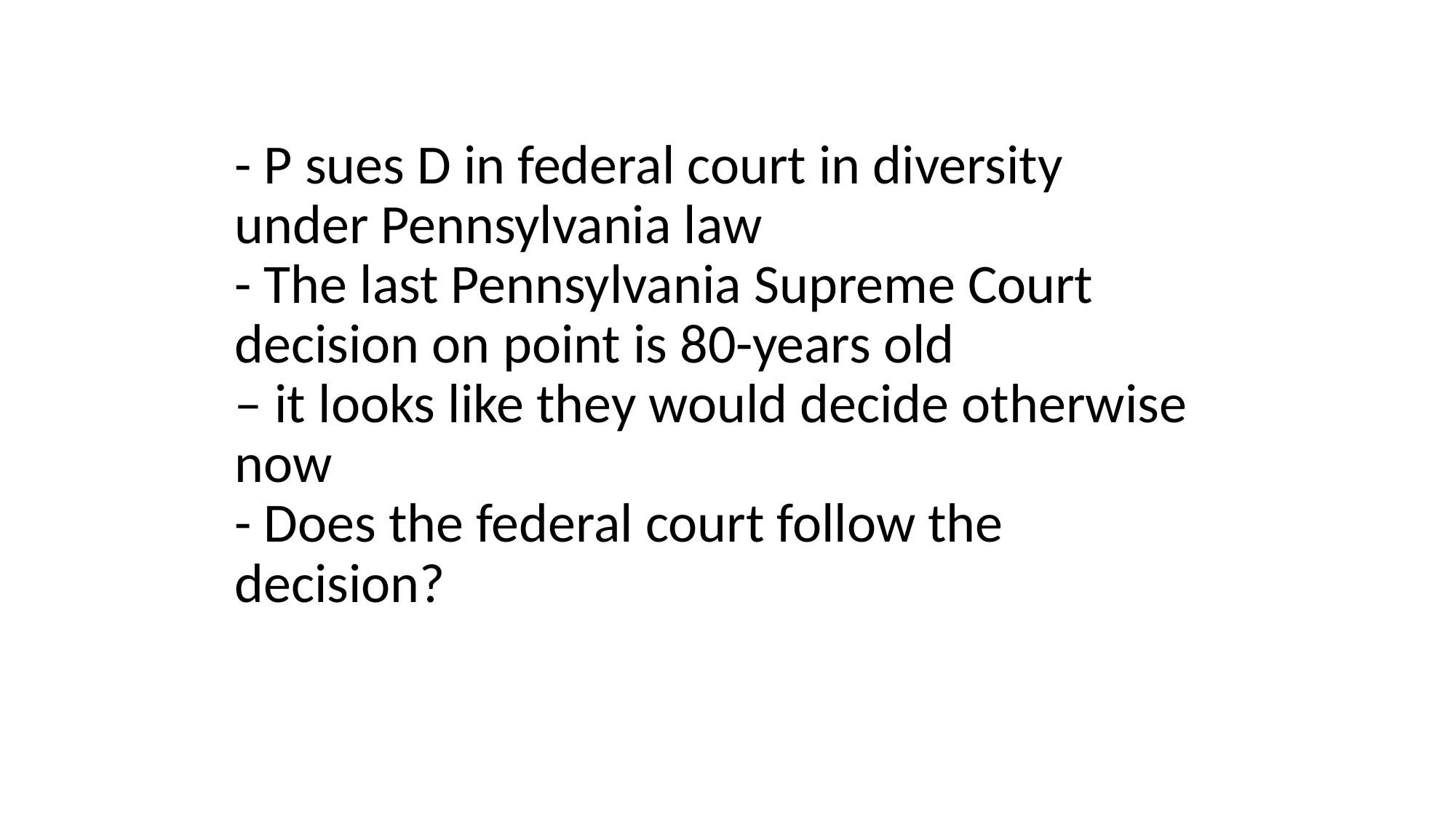

# - P sues D in federal court in diversity under Pennsylvania law - The last Pennsylvania Supreme Court decision on point is 80-years old – it looks like they would decide otherwise now - Does the federal court follow the decision?